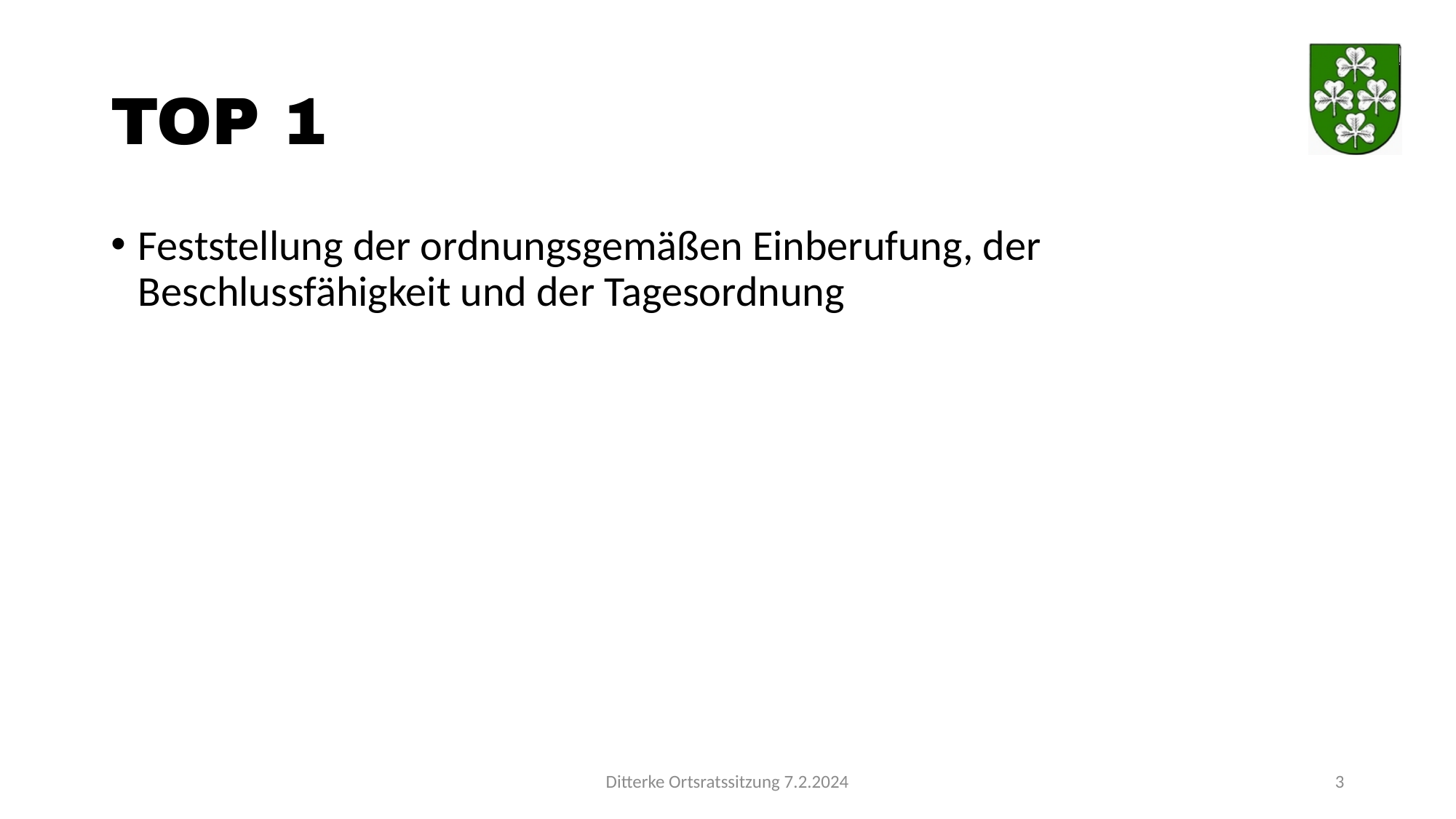

# TOP 1
Feststellung der ordnungsgemäßen Einberufung, der Beschlussfähigkeit und der Tagesordnung
Ditterke Ortsratssitzung 7.2.2024
3